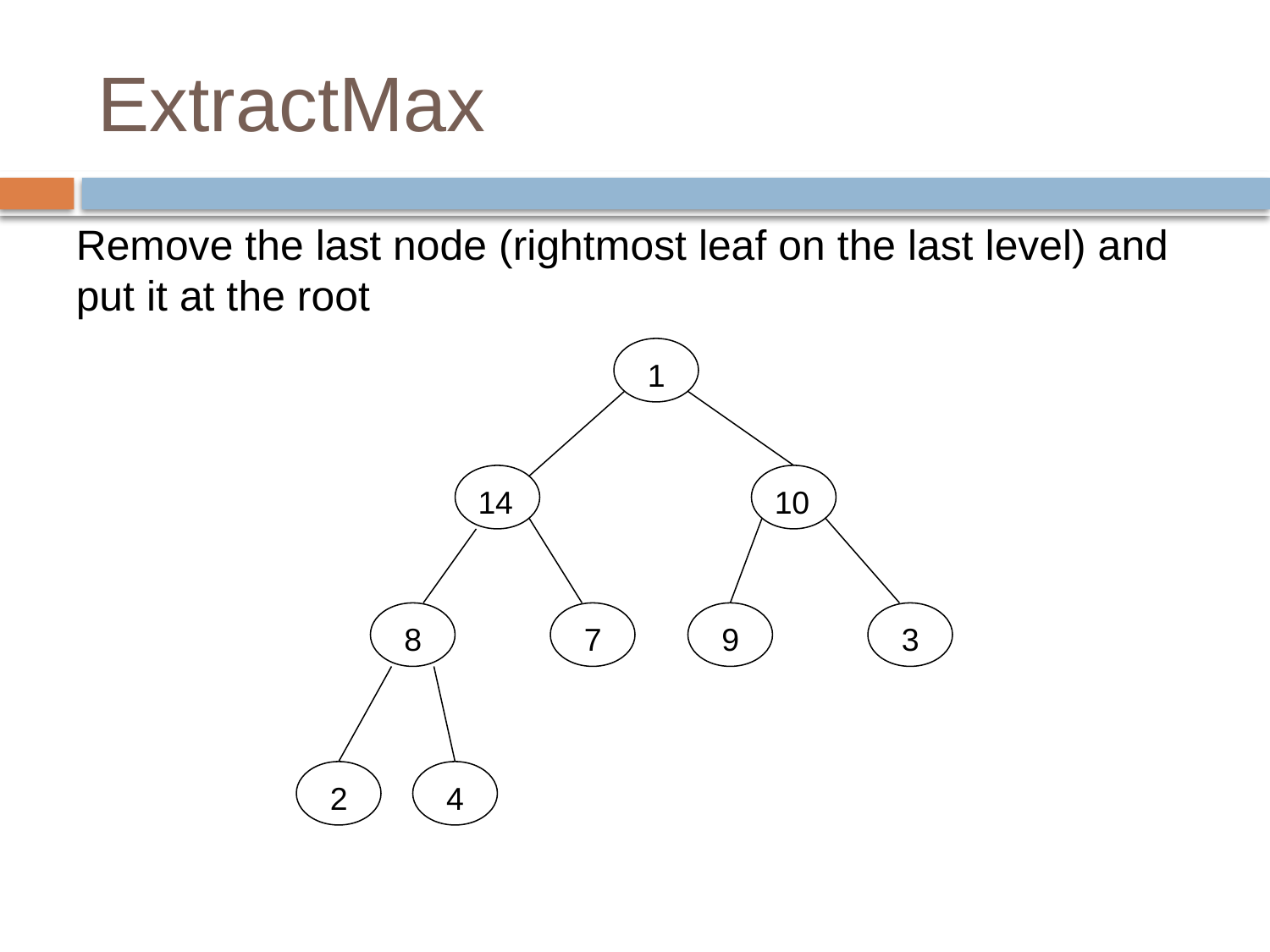

# ExtractMax
Remove the last node (rightmost leaf on the last level) and put it at the root

1

14

10

8

7

9

3

2

4